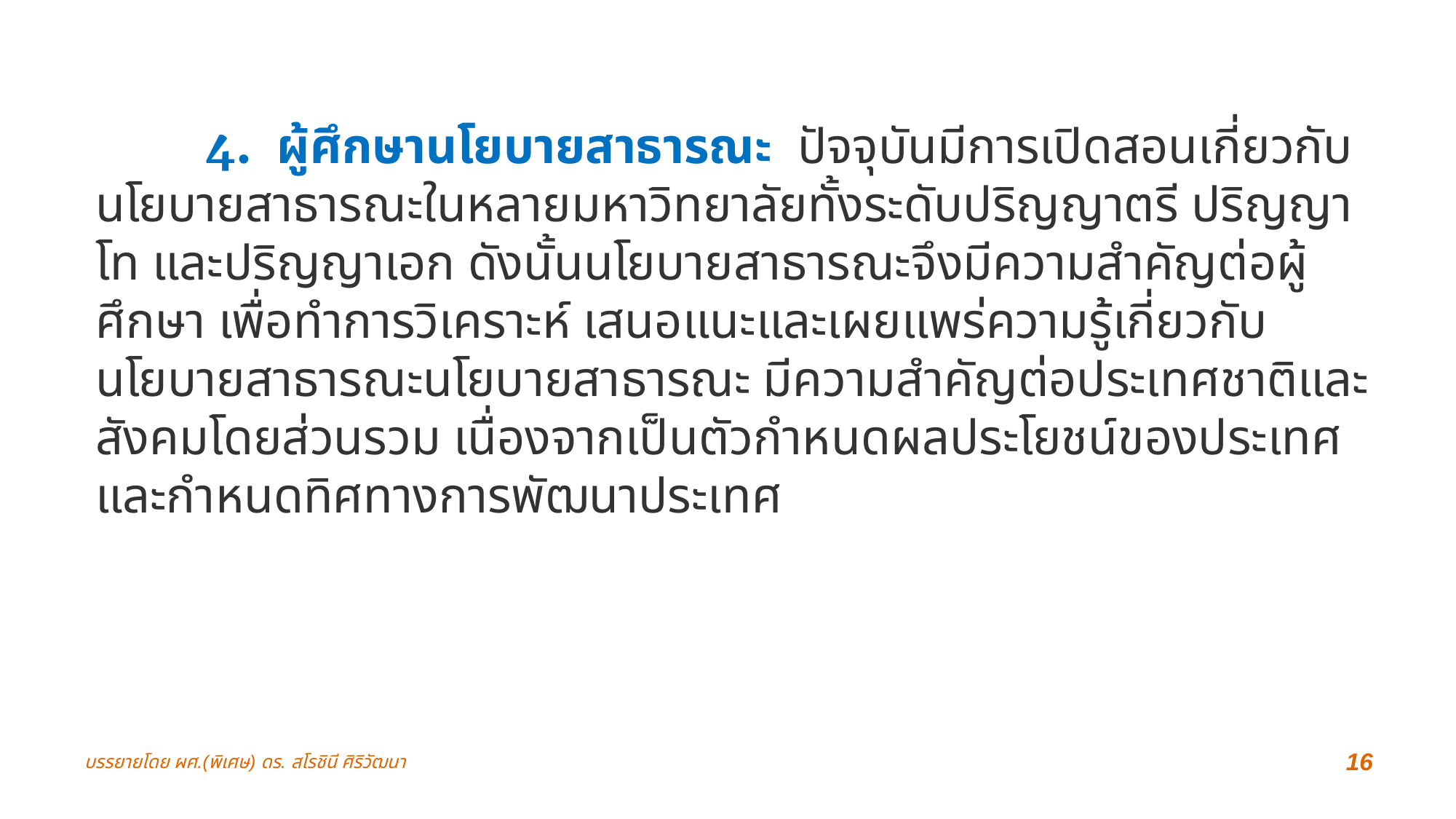

4.  ผู้ศึกษานโยบายสาธารณะ  ปัจจุบันมีการเปิดสอนเกี่ยวกับนโยบายสาธารณะในหลายมหาวิทยาลัยทั้งระดับปริญญาตรี ปริญญาโท และปริญญาเอก ดังนั้นนโยบายสาธารณะจึงมีความสำคัญต่อผู้ศึกษา เพื่อทำการวิเคราะห์ เสนอแนะและเผยแพร่ความรู้เกี่ยวกับนโยบายสาธารณะนโยบายสาธารณะ มีความสำคัญต่อประเทศชาติและสังคมโดยส่วนรวม เนื่องจากเป็นตัวกำหนดผลประโยชน์ของประเทศ และกำหนดทิศทางการพัฒนาประเทศ
บรรยายโดย ผศ.(พิเศษ) ดร. สโรชินี ศิริวัฒนา
16